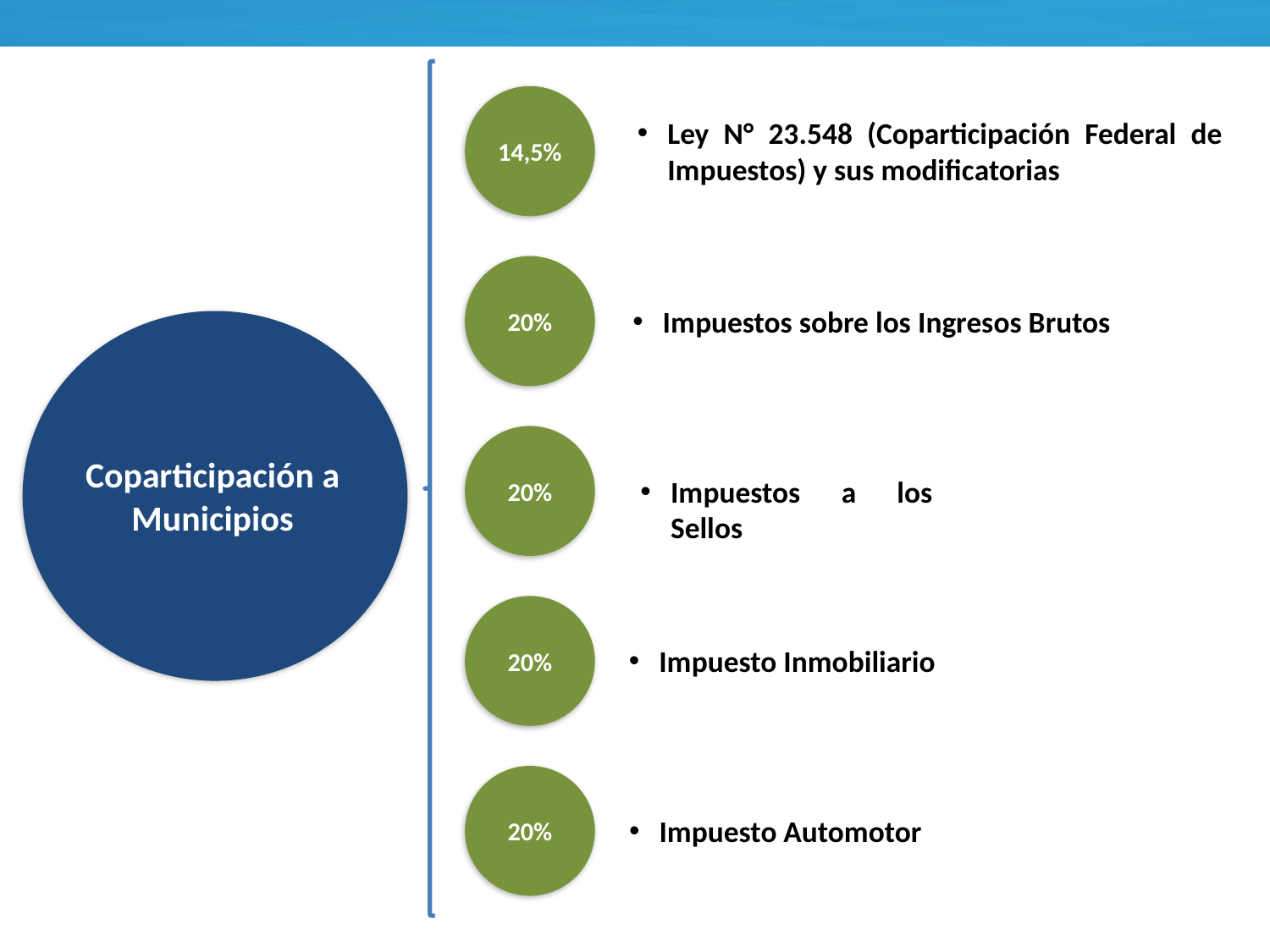

14,5%
Ley N° 23.548 (Coparticipación Federal de Impuestos) y sus modificatorias
20%
Impuestos sobre los Ingresos Brutos
Coparticipación a Municipios
20%
Impuestos a los Sellos
20%
Impuesto Inmobiliario
20%
Impuesto Automotor